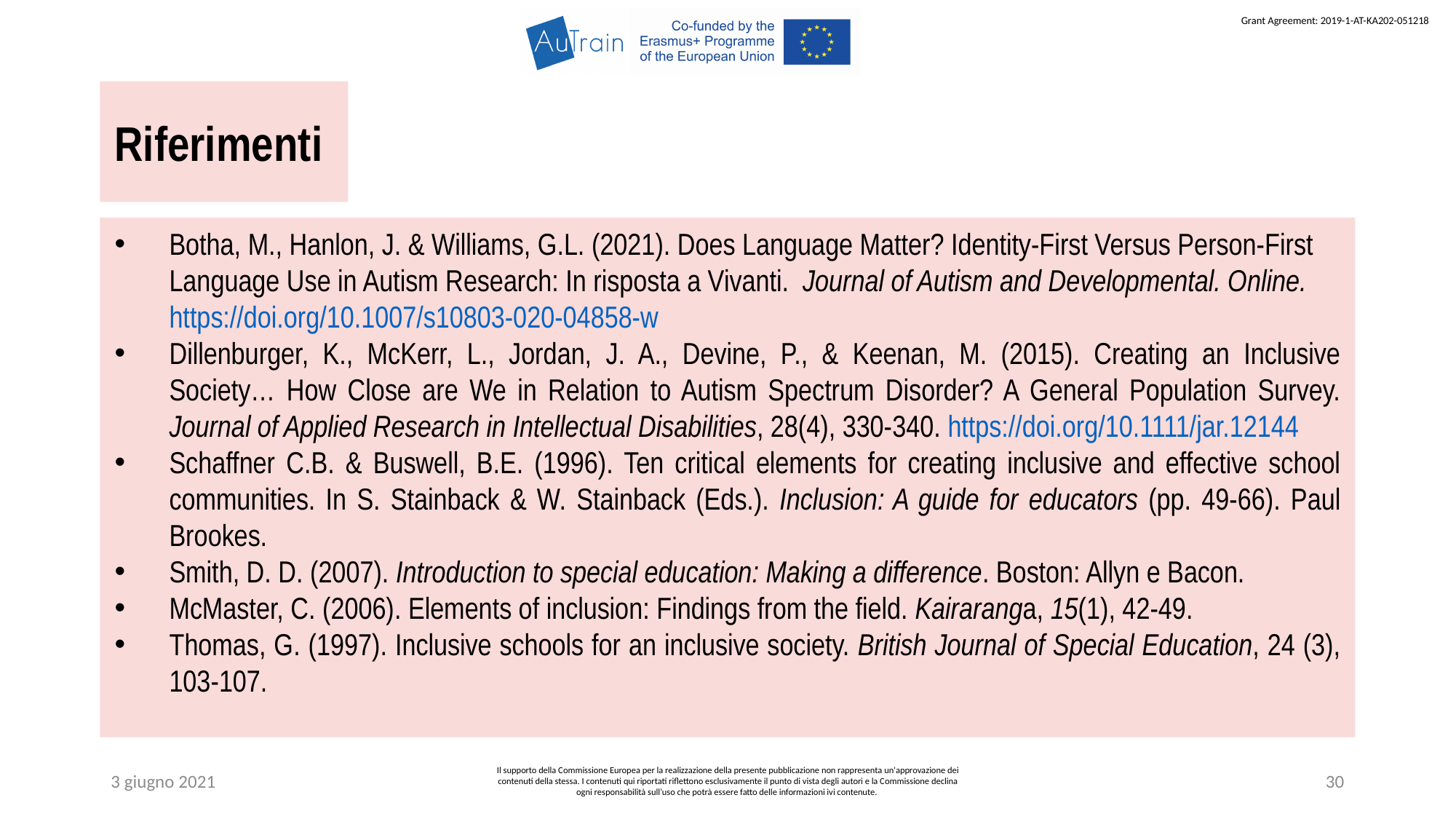

Riferimenti
Botha, M., Hanlon, J. & Williams, G.L. (2021). Does Language Matter? Identity-First Versus Person-First Language Use in Autism Research: In risposta a Vivanti.  Journal of Autism and Developmental. Online. https://doi.org/10.1007/s10803-020-04858-w
Dillenburger, K., McKerr, L., Jordan, J. A., Devine, P., & Keenan, M. (2015). Creating an Inclusive Society… How Close are We in Relation to Autism Spectrum Disorder? A General Population Survey. Journal of Applied Research in Intellectual Disabilities, 28(4), 330-340. https://doi.org/10.1111/jar.12144
Schaffner C.B. & Buswell, B.E. (1996). Ten critical elements for creating inclusive and effective school communities. In S. Stainback & W. Stainback (Eds.). Inclusion: A guide for educators (pp. 49-66). Paul Brookes.
Smith, D. D. (2007). Introduction to special education: Making a difference. Boston: Allyn e Bacon.
McMaster, C. (2006). Elements of inclusion: Findings from the field. Kairaranga, 15(1), 42-49.
Thomas, G. (1997). Inclusive schools for an inclusive society. British Journal of Special Education, 24 (3), 103-107.

3 giugno 2021
Il supporto della Commissione Europea per la realizzazione della presente pubblicazione non rappresenta un'approvazione dei contenuti della stessa. I contenuti qui riportati riflettono esclusivamente il punto di vista degli autori e la Commissione declina ogni responsabilità sull’uso che potrà essere fatto delle informazioni ivi contenute.
30